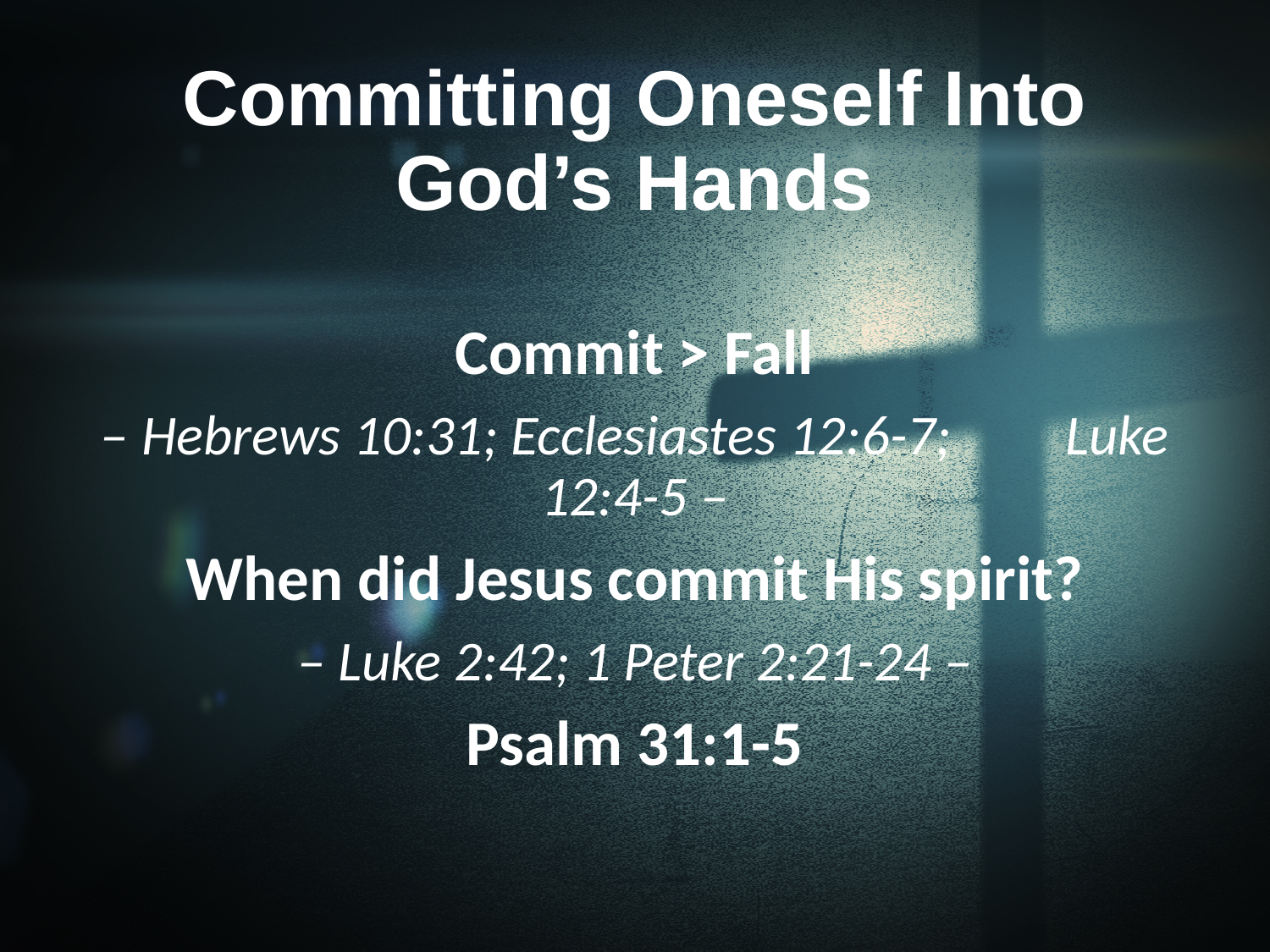

# Committing Oneself Into God’s Hands

Commit > Fall
– Hebrews 10:31; Ecclesiastes 12:6-7;         Luke 12:4-5 –
When did Jesus commit His spirit?
– Luke 2:42; 1 Peter 2:21-24 –
Psalm 31:1-5